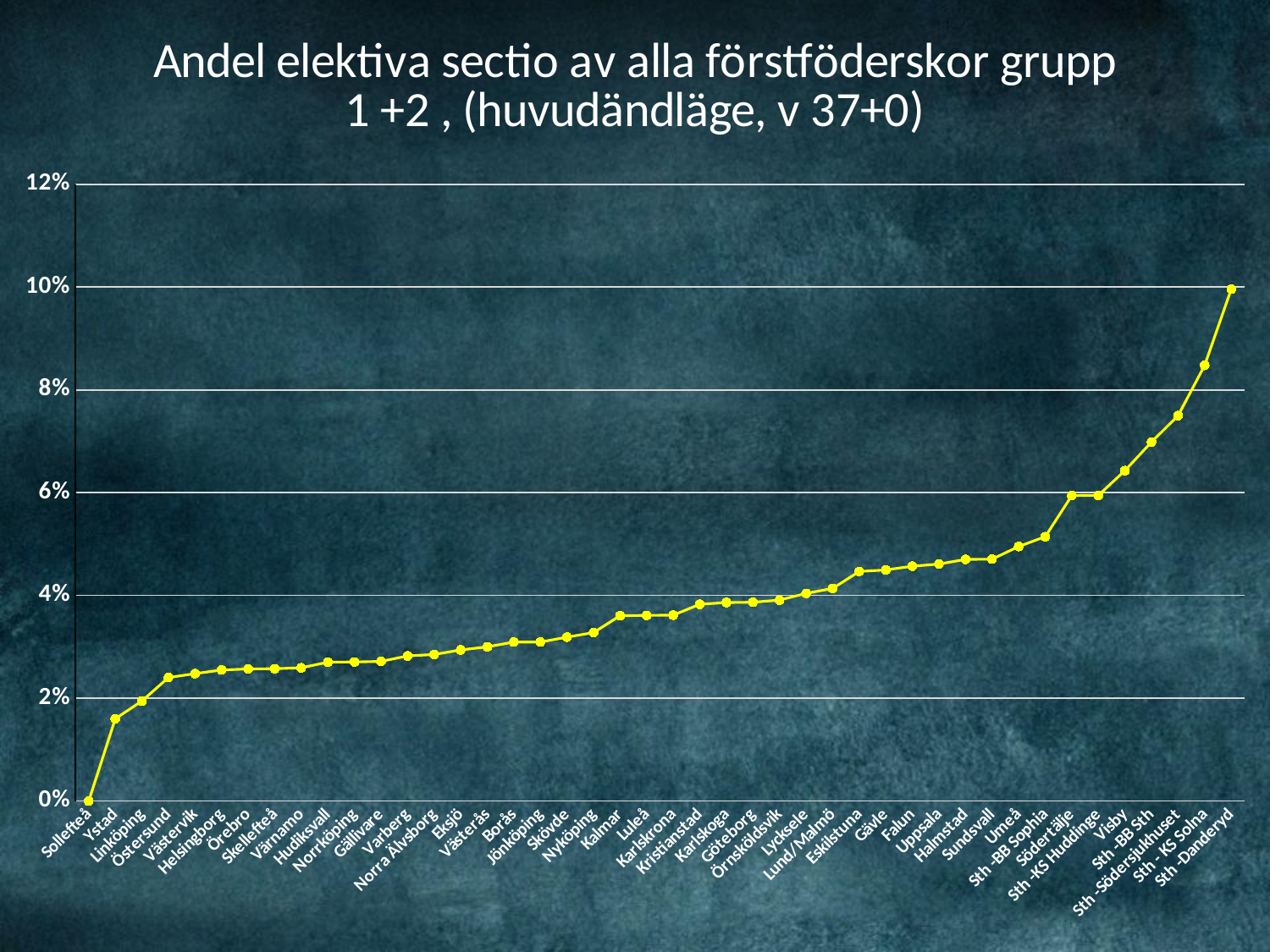

### Chart: Andel elektiva sectio av alla förstföderskor grupp 1 +2 , (huvudändläge, v 37+0)

| Category | Andel elektiva sectio av alla förstföderskor, huvud, >v 37 |
|---|---|
| Sollefteå | 0.0 |
| Ystad | 0.0160183066361556 |
| Linköping | 0.0194594594594595 |
| Östersund | 0.0240384615384615 |
| Västervik | 0.0247933884297521 |
| Helsingborg | 0.0255009107468124 |
| Örebro | 0.025703794369645 |
| Skellefteå | 0.0257510729613734 |
| Värnamo | 0.0259259259259259 |
| Hudiksvall | 0.027027027027027 |
| Norrköping | 0.0270655270655271 |
| Gällivare | 0.0271739130434783 |
| Varberg | 0.0282413350449294 |
| Norra Älvsborg | 0.0285171102661597 |
| Eksjö | 0.0294117647058823 |
| Västerås | 0.03 |
| Borås | 0.030939226519337 |
| Jönköping | 0.0309446254071661 |
| Skövde | 0.0318877551020408 |
| Nyköping | 0.0327868852459016 |
| Kalmar | 0.0360721442885771 |
| Luleå | 0.0361247947454844 |
| Karlskrona | 0.0361702127659574 |
| Kristianstad | 0.0382848392036753 |
| Karlskoga | 0.0386266094420601 |
| Göteborg | 0.0386740331491713 |
| Örnsköldsvik | 0.0391061452513966 |
| Lycksele | 0.0404040404040404 |
| Lund/Malmö | 0.0413650465356773 |
| Eskilstuna | 0.0446735395189003 |
| Gävle | 0.0449640287769784 |
| Falun | 0.0456960680127524 |
| Uppsala | 0.0461121157323689 |
| Halmstad | 0.0470162748643761 |
| Sundsvall | 0.0470588235294118 |
| Umeå | 0.0495238095238095 |
| Sth -BB Sophia | 0.051438535309503 |
| Södertälje | 0.0594262295081967 |
| Sth -KS Huddinge | 0.0594766058683584 |
| Visby | 0.0642857142857143 |
| Sth -BB Sth | 0.0698529411764706 |
| Sth -Södersjukhuset | 0.0749891634156914 |
| Sth - KS Solna | 0.0847628657921291 |
| Sth -Danderyd | 0.0995850622406639 |